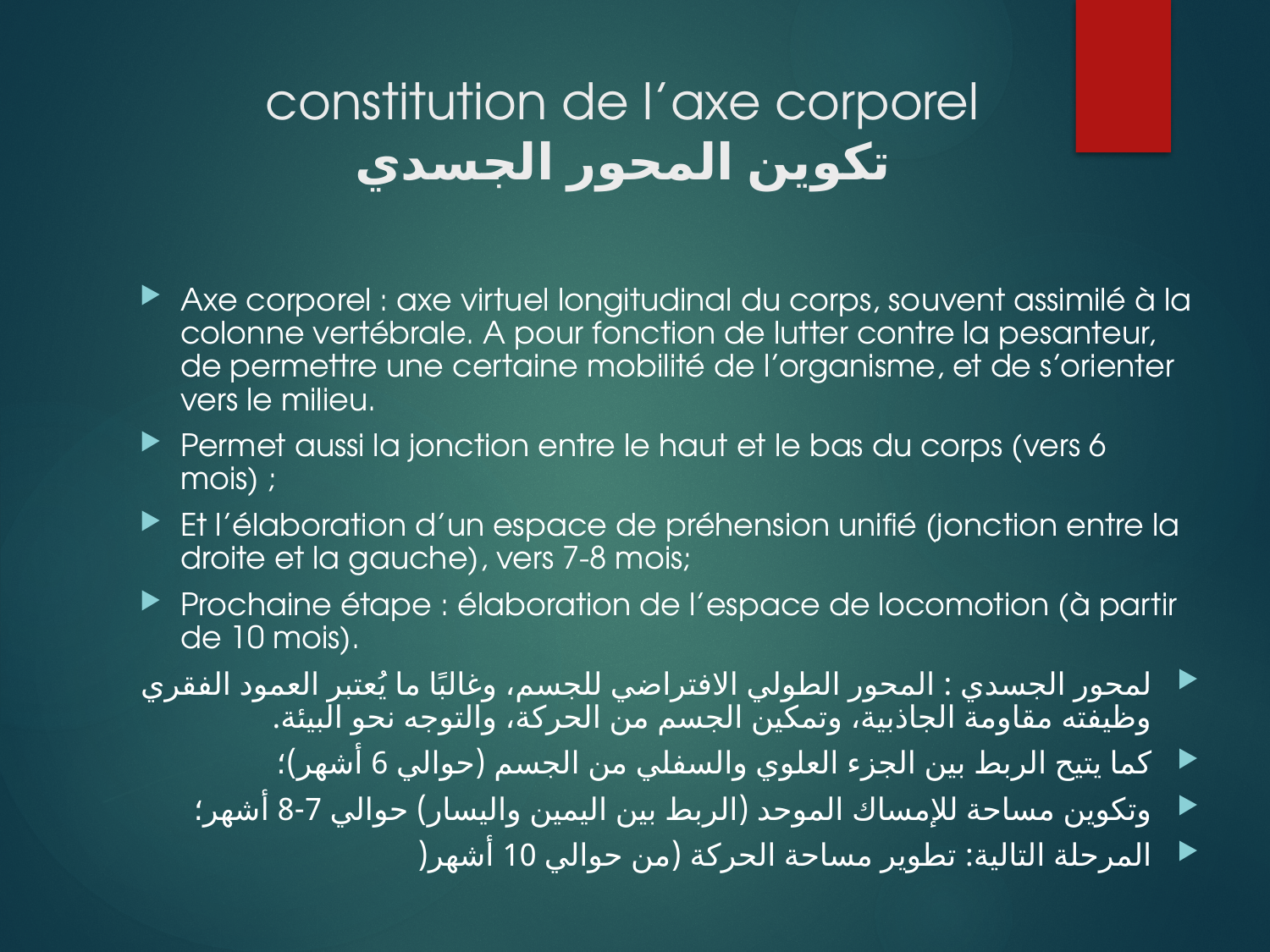

# constitution de l’axe corporel تكوين المحور الجسدي
Axe corporel : axe virtuel longitudinal du corps, souvent assimilé à la colonne vertébrale. A pour fonction de lutter contre la pesanteur, de permettre une certaine mobilité de l’organisme, et de s’orienter vers le milieu.
Permet aussi la jonction entre le haut et le bas du corps (vers 6 mois) ;
Et l’élaboration d’un espace de préhension unifié (jonction entre la droite et la gauche), vers 7-8 mois;
Prochaine étape : élaboration de l’espace de locomotion (à partir de 10 mois).
لمحور الجسدي : المحور الطولي الافتراضي للجسم، وغالبًا ما يُعتبر العمود الفقري وظيفته مقاومة الجاذبية، وتمكين الجسم من الحركة، والتوجه نحو البيئة.
كما يتيح الربط بين الجزء العلوي والسفلي من الجسم (حوالي 6 أشهر)؛
وتكوين مساحة للإمساك الموحد (الربط بين اليمين واليسار) حوالي 7-8 أشهر؛
المرحلة التالية: تطوير مساحة الحركة (من حوالي 10 أشهر(